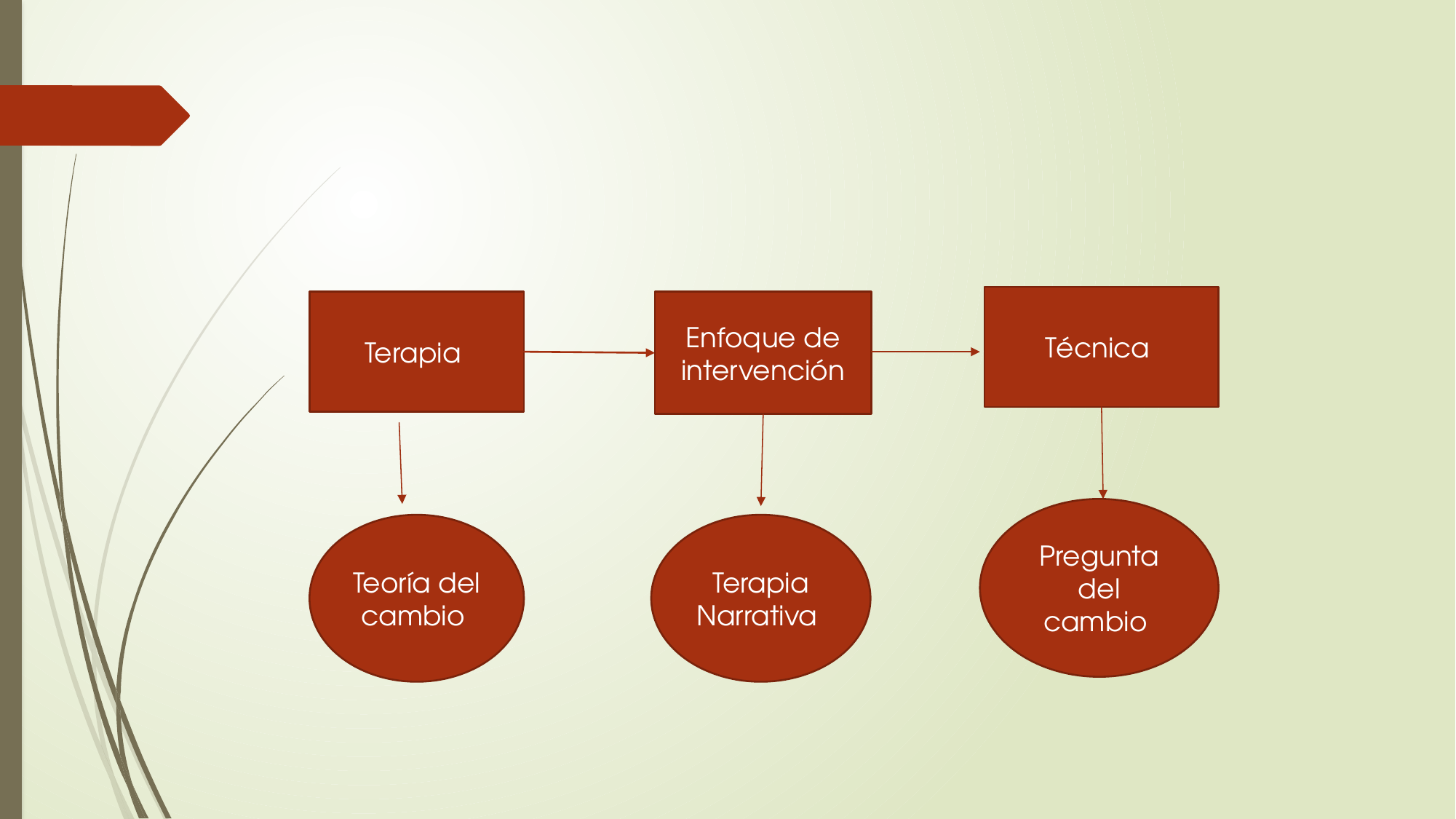

Técnica
Terapia
Enfoque de intervención
Pregunta del cambio
Teoría del cambio
Terapia Narrativa